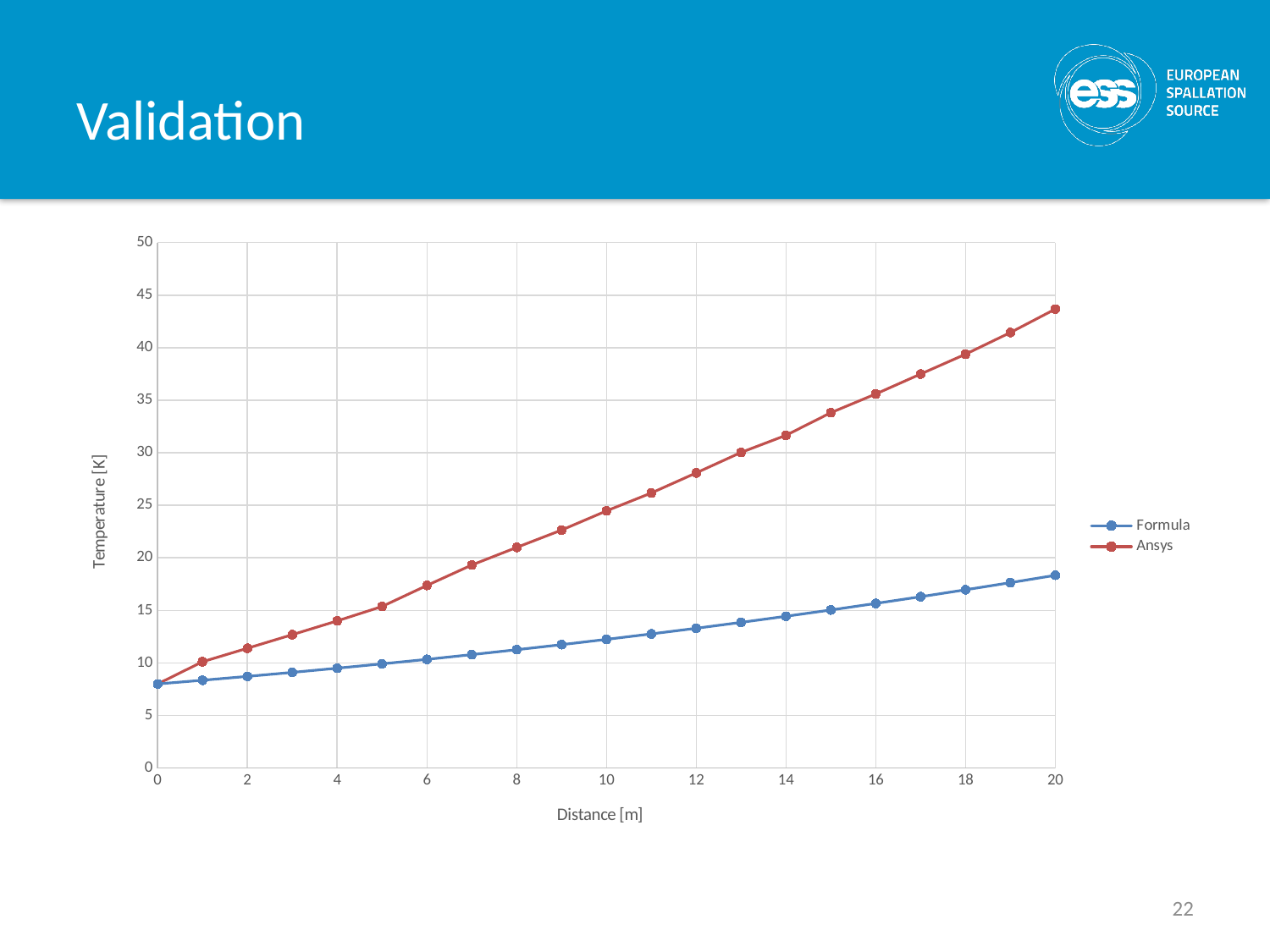

# Validation

### Chart

| Category |  | Ansys |
|---|---|---|
22